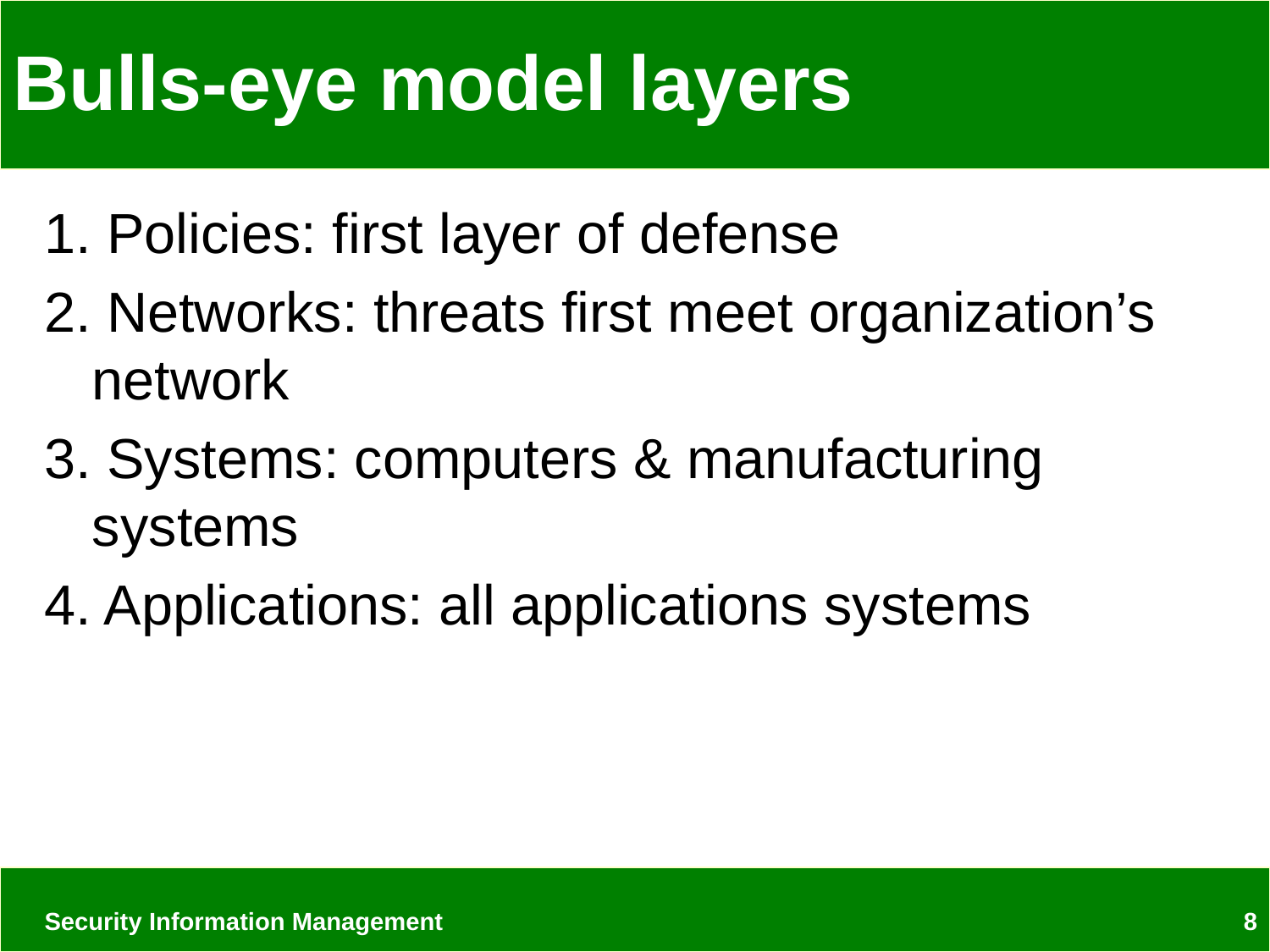

# Bulls-eye model layers
1. Policies: first layer of defense
2. Networks: threats first meet organization’s network
3. Systems: computers & manufacturing systems
4. Applications: all applications systems

Security Information Management
8